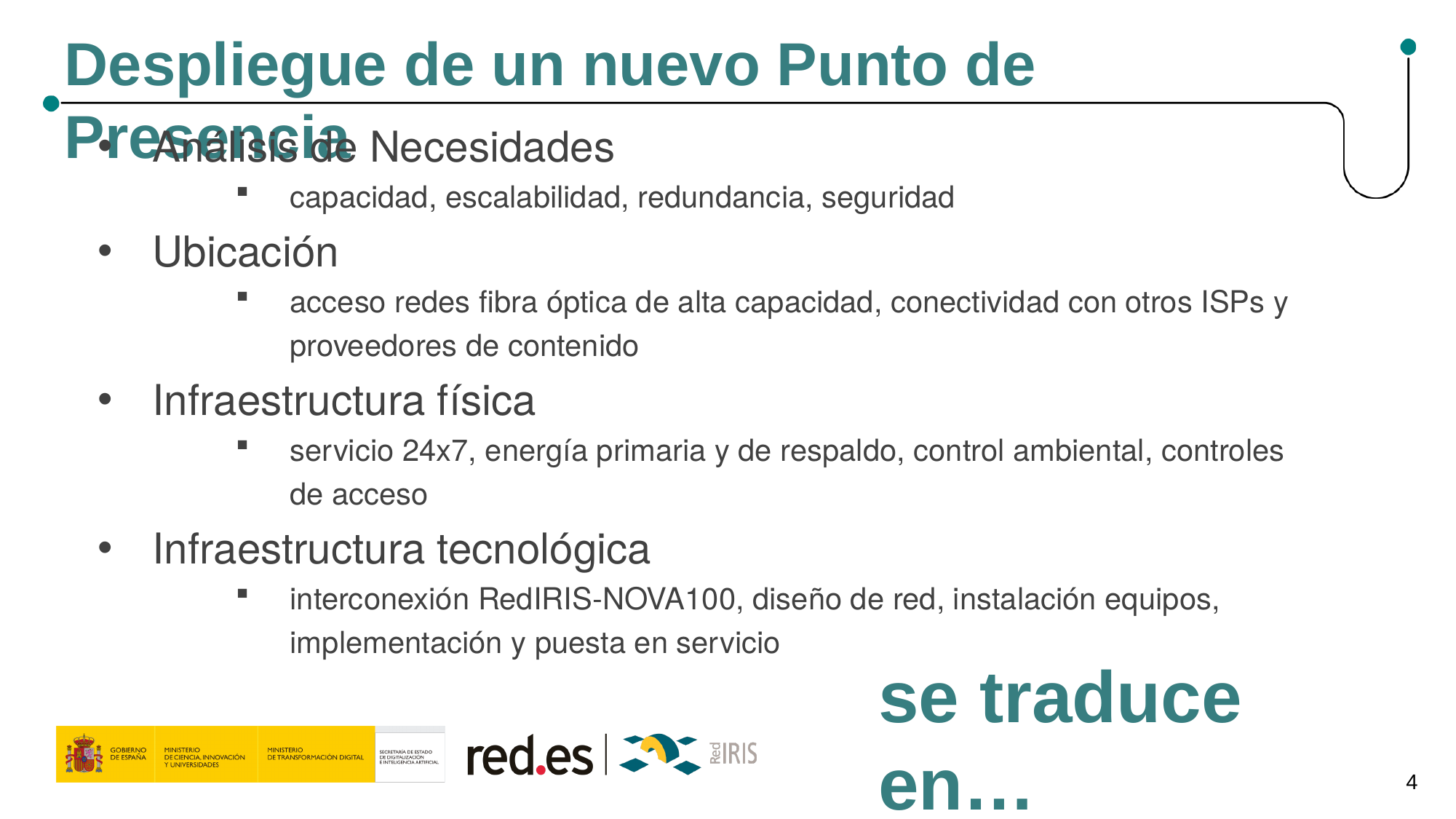

Despliegue de un nuevo Punto de Presencia
Análisis de Necesidades
capacidad, escalabilidad, redundancia, seguridad
Ubicación
acceso redes fibra óptica de alta capacidad, conectividad con otros ISPs y proveedores de contenido
Infraestructura física
servicio 24x7, energía primaria y de respaldo, control ambiental, controles de acceso
Infraestructura tecnológica
interconexión RedIRIS-NOVA100, diseño de red, instalación equipos, implementación y puesta en servicio
se traduce en…
4